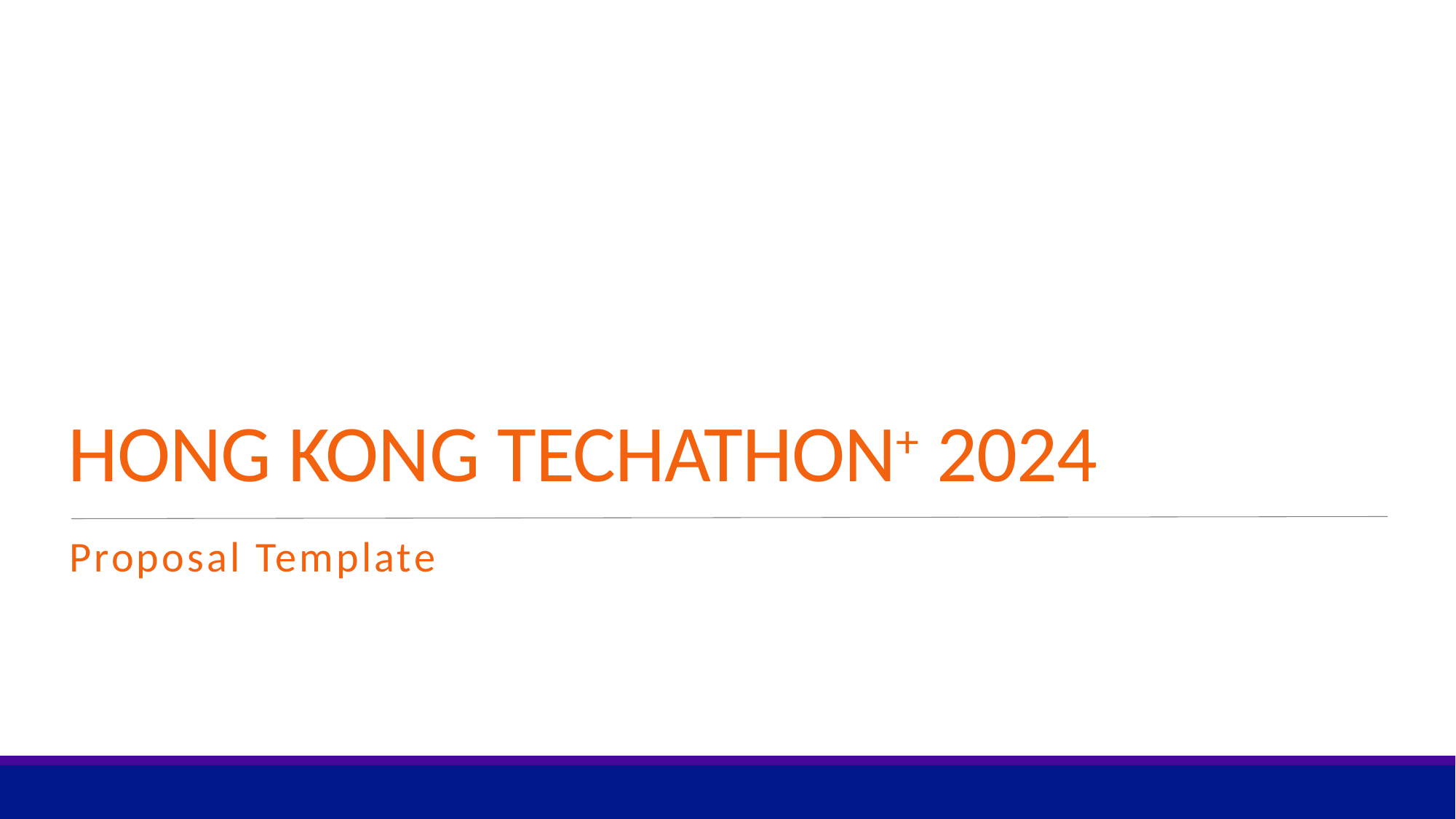

# Hong Kong Techathon+ 2024
Proposal Template